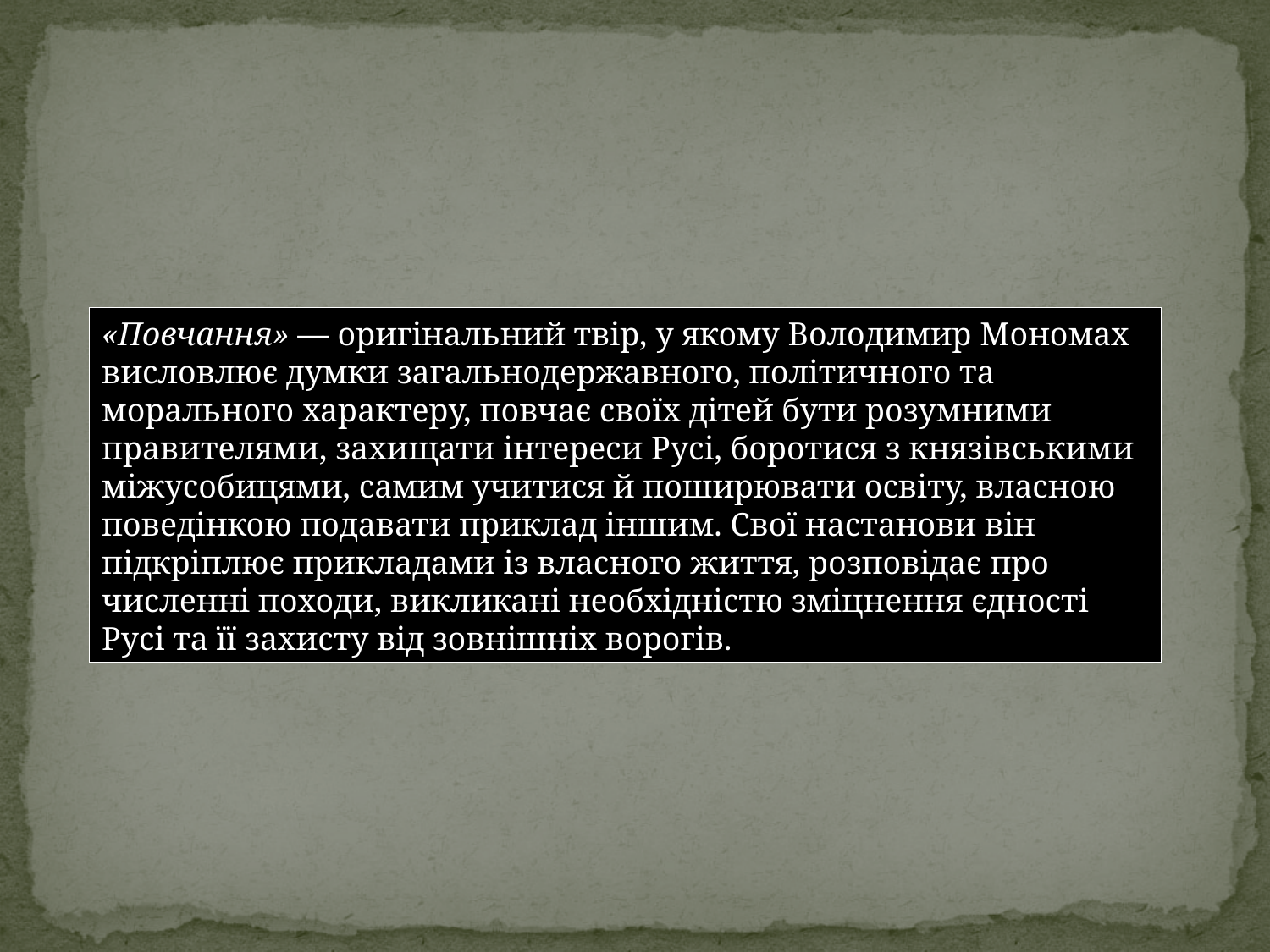

«Повчання» — оригінальний твір, у якому Володимир Мономах висловлює думки загальнодержавного, політичного та морального характеру, повчає своїх дітей бути розумними правителями, захищати інтереси Русі, боротися з князівськими міжусобицями, самим учитися й поширювати освіту, власною поведінкою подавати приклад іншим. Свої настанови він підкріплює прикладами із власного життя, розповідає про численні походи, викликані необхідністю зміцнення єдності Русі та її захисту від зовнішніх ворогів.